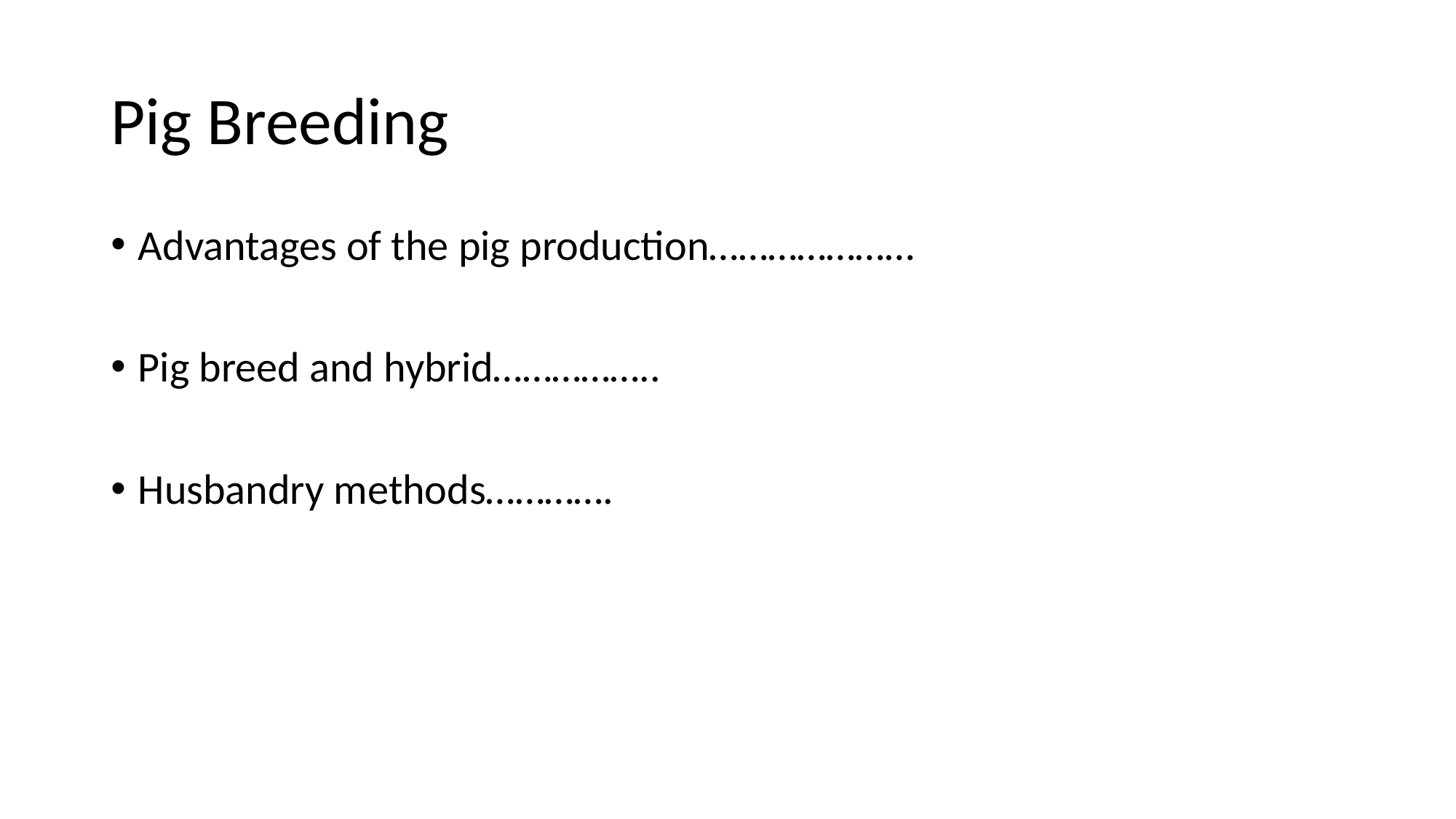

# Pig Breeding
Advantages of the pig production…………………

Pig breed and hybrid……………..

Husbandry methods………….